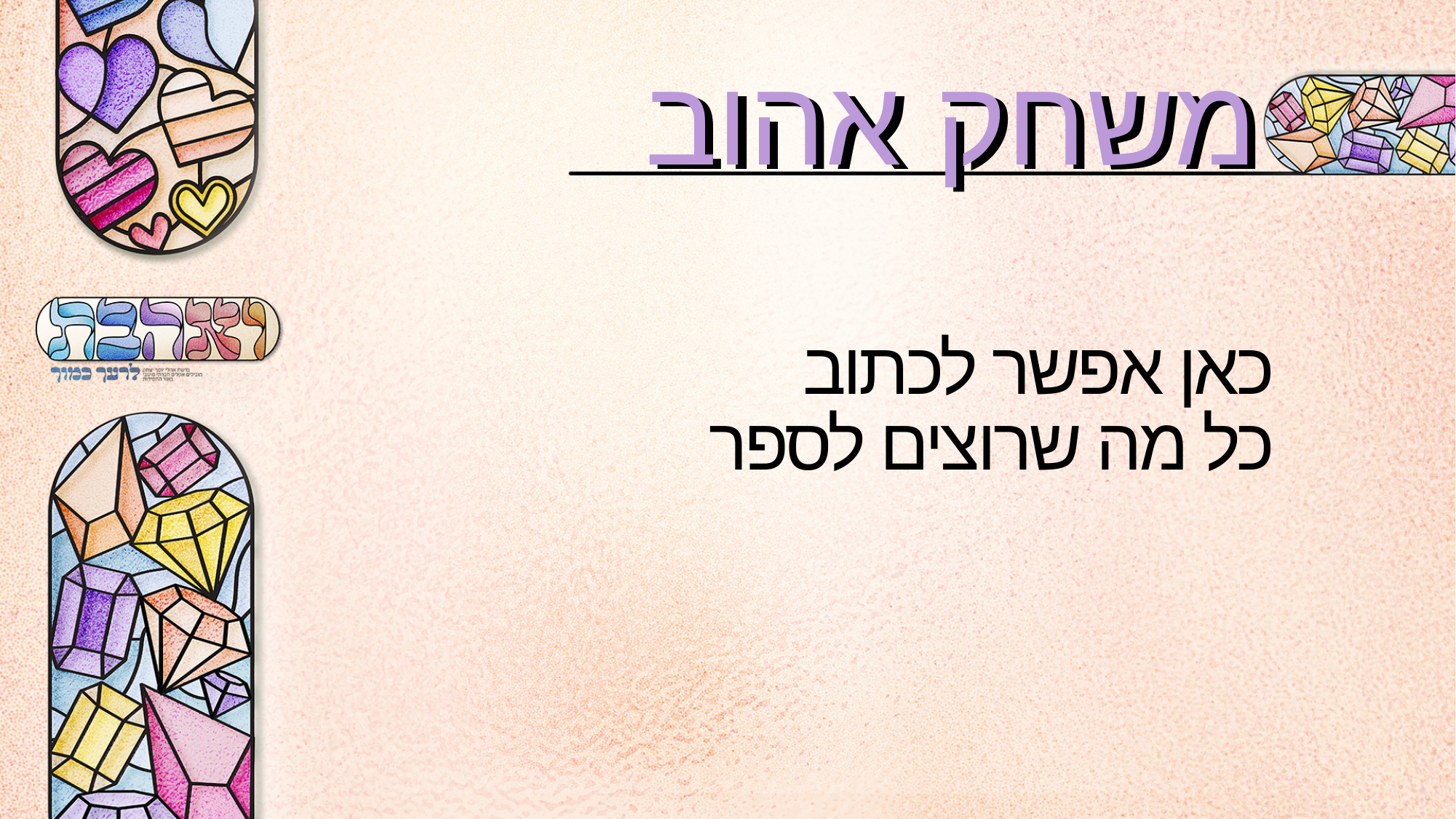

משחק אהוב
משחק אהוב
כאן אפשר לכתוב
כל מה שרוצים לספר